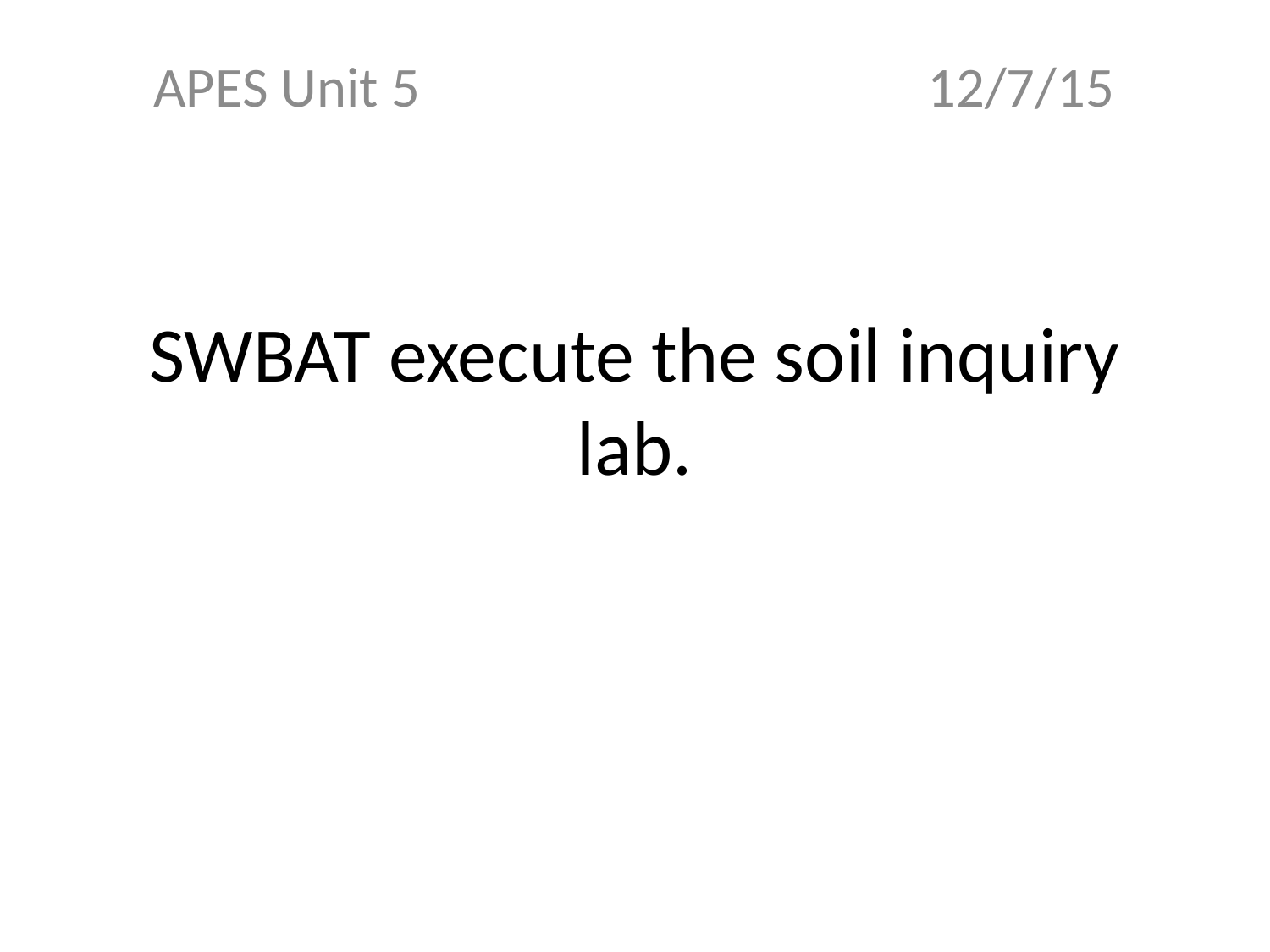

APES Unit 5                                        12/7/15
# SWBAT execute the soil inquiry lab.